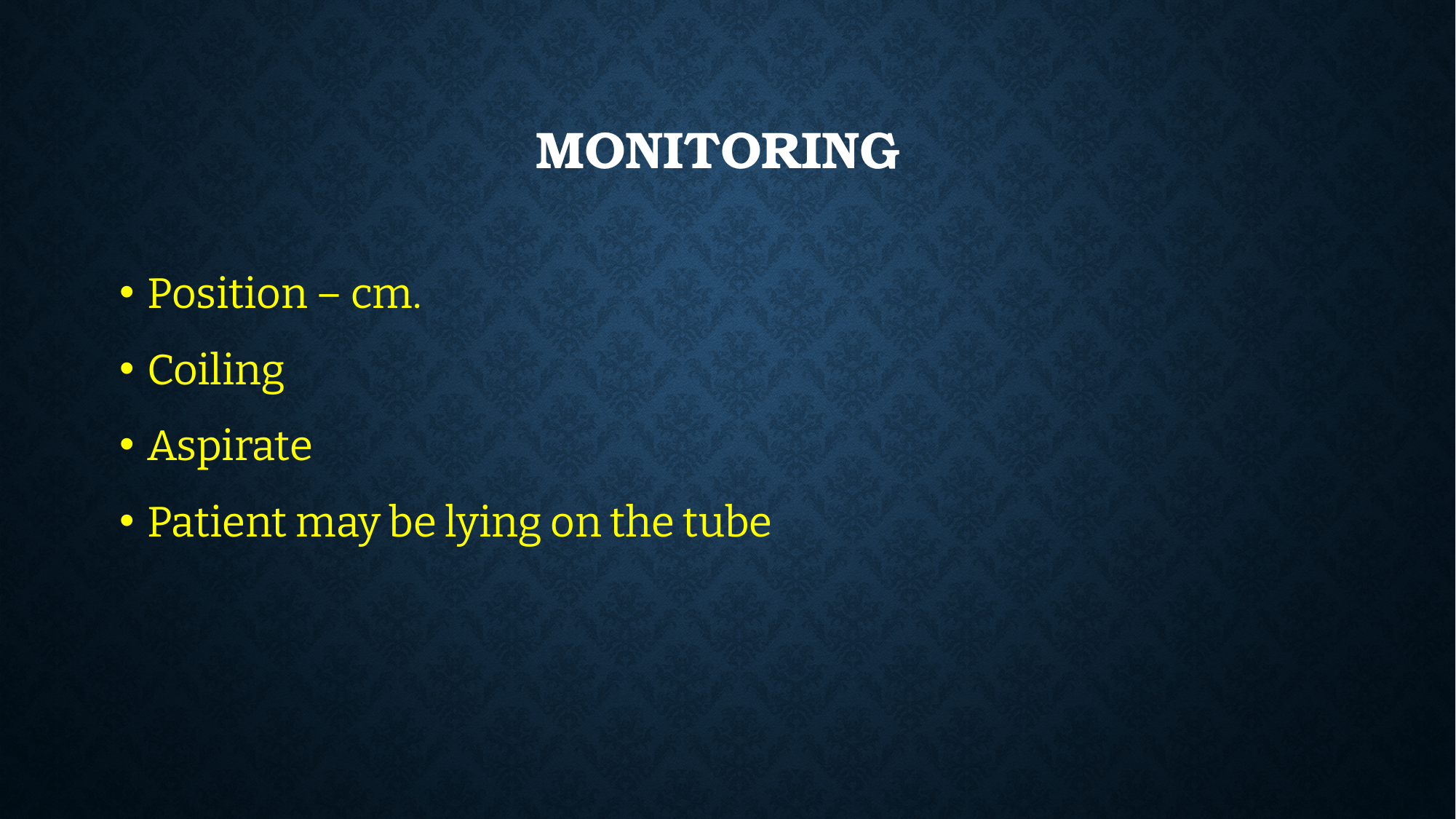

# Monitoring
Position – cm.
Coiling
Aspirate
Patient may be lying on the tube